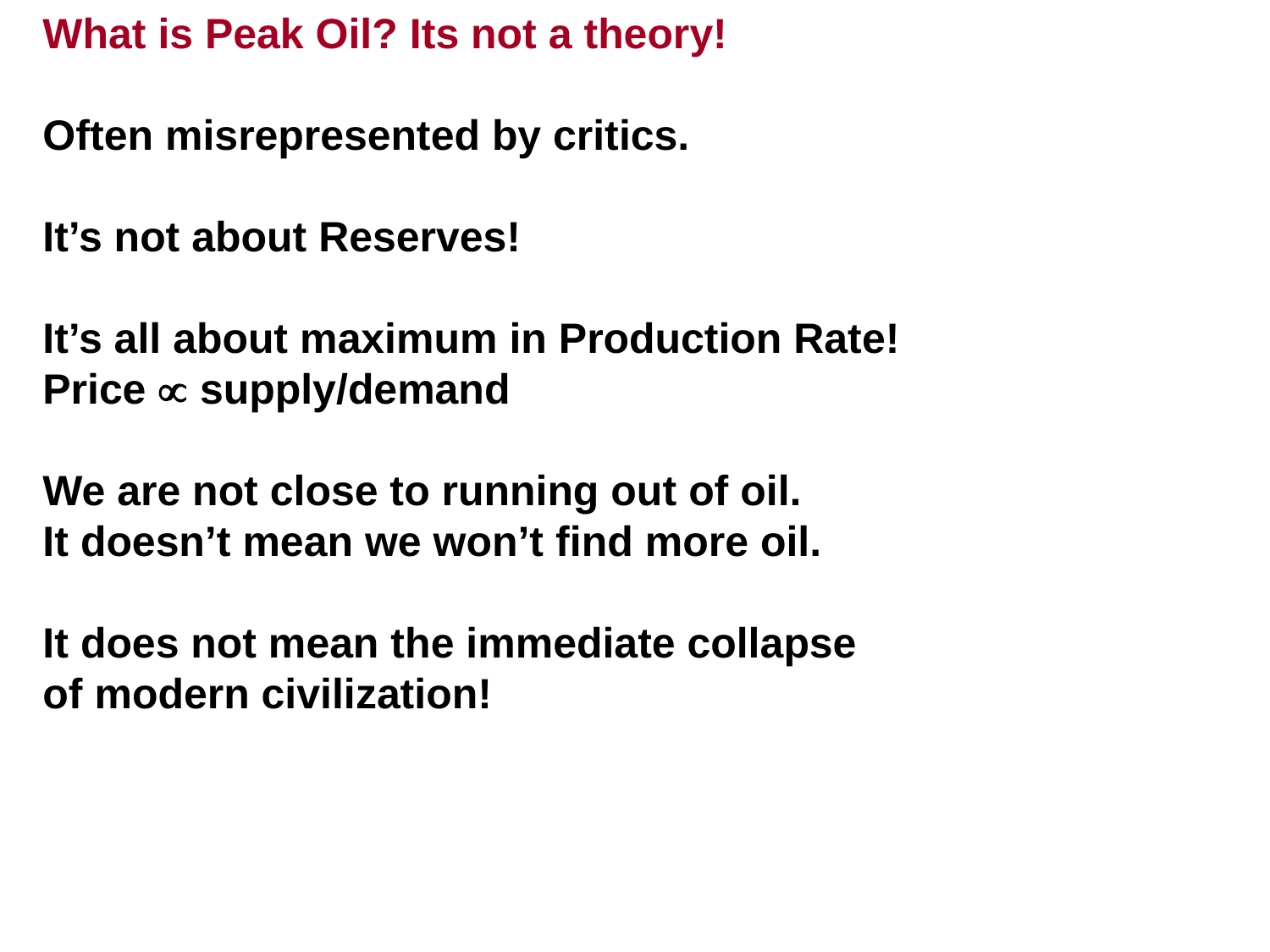

What is Peak Oil? Its not a theory!

Often misrepresented by critics.

It’s not about Reserves!

It’s all about maximum in Production Rate!
Price ∝ supply/demand

We are not close to running out of oil.
It doesn’t mean we won’t find more oil.

It does not mean the immediate collapse
of modern civilization!